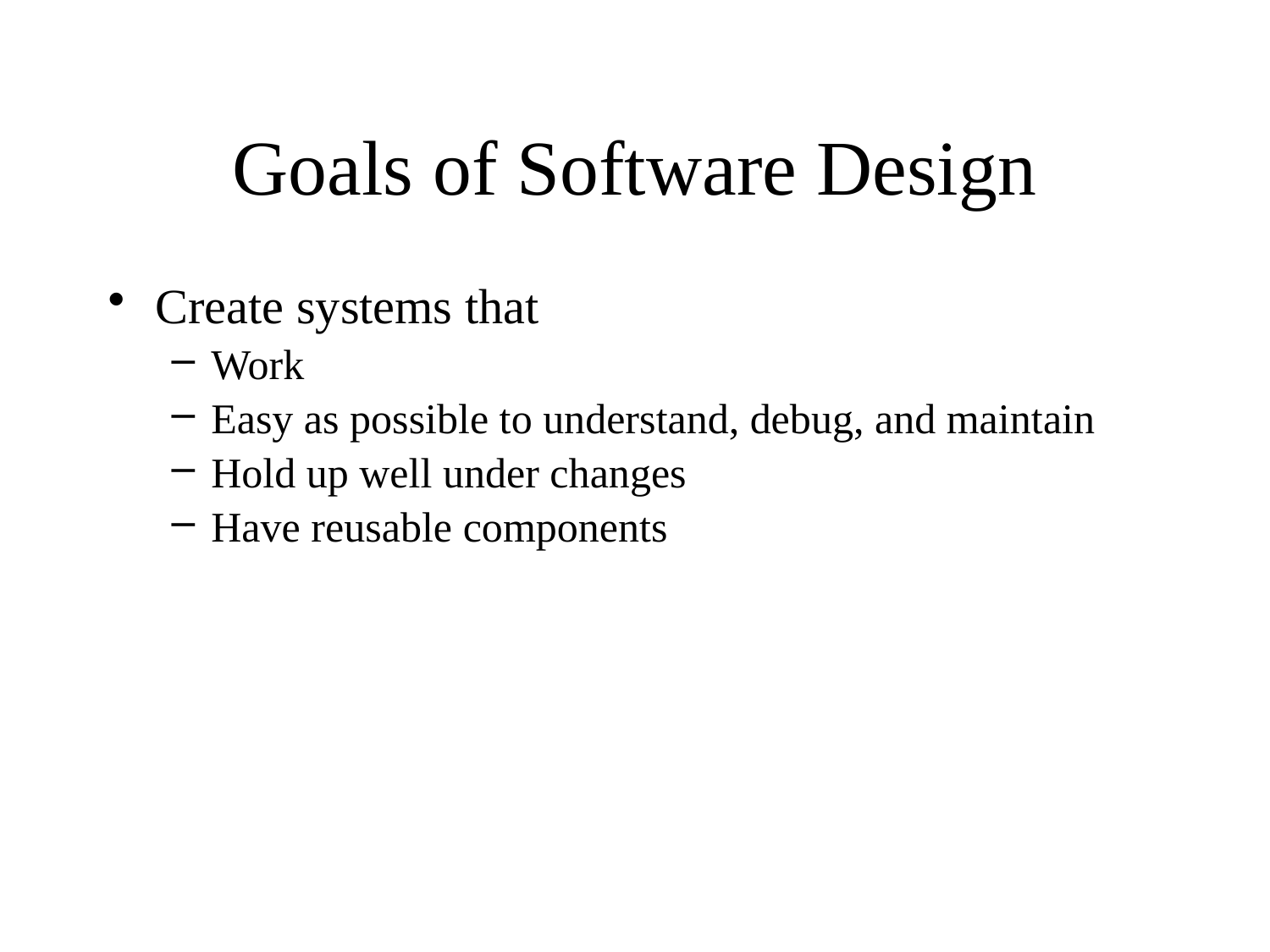

# Goals of Software Design
Create systems that
Work
Easy as possible to understand, debug, and maintain
Hold up well under changes
Have reusable components